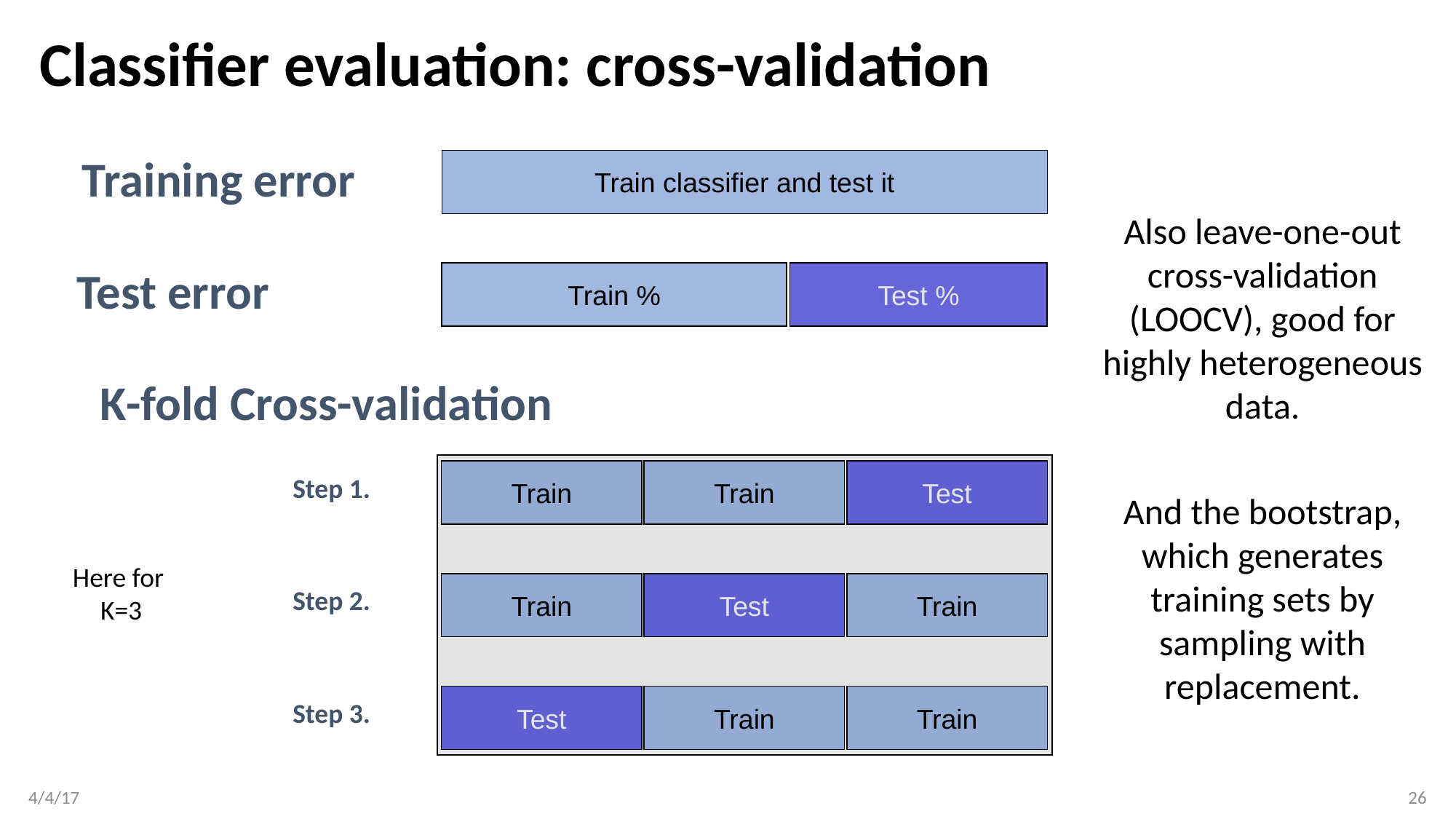

# Classifier evaluation: cross-validation
Training error
Train classifier and test it
Also leave-one-out cross-validation (LOOCV), good for highly heterogeneous data.
Test error
Train %
Test %
K-fold Cross-validation

Train
Train
Test
Step 1.
And the bootstrap, which generates training sets by sampling with replacement.
Here for
K=3
Train
Test
Train
Step 2.
Test
Train
Train
Step 3.
4/4/17
26